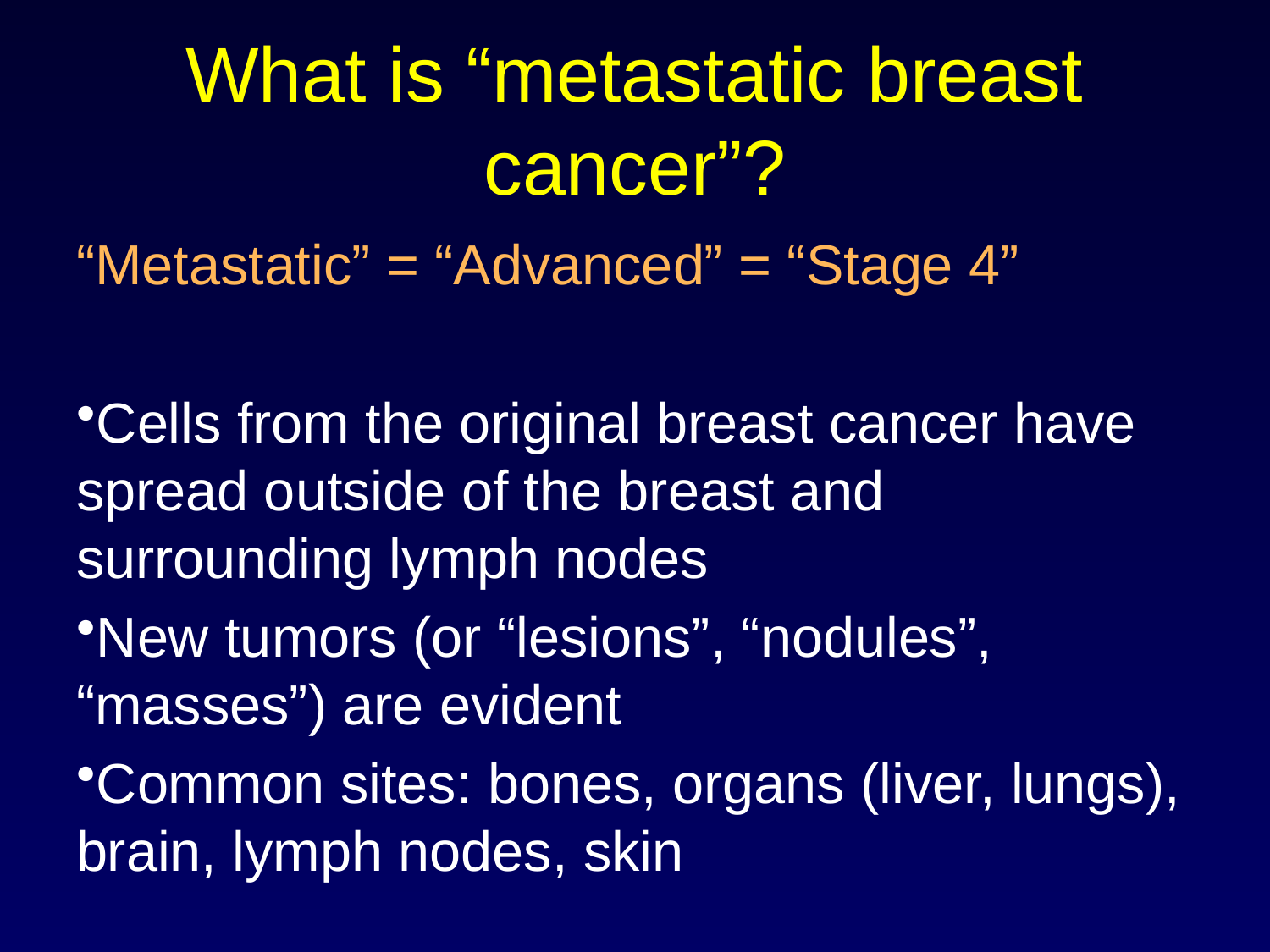

# What is “metastatic breast cancer”?
“Metastatic” = “Advanced” = “Stage 4”

Cells from the original breast cancer have spread outside of the breast and surrounding lymph nodes
New tumors (or “lesions”, “nodules”, “masses”) are evident
Common sites: bones, organs (liver, lungs), brain, lymph nodes, skin